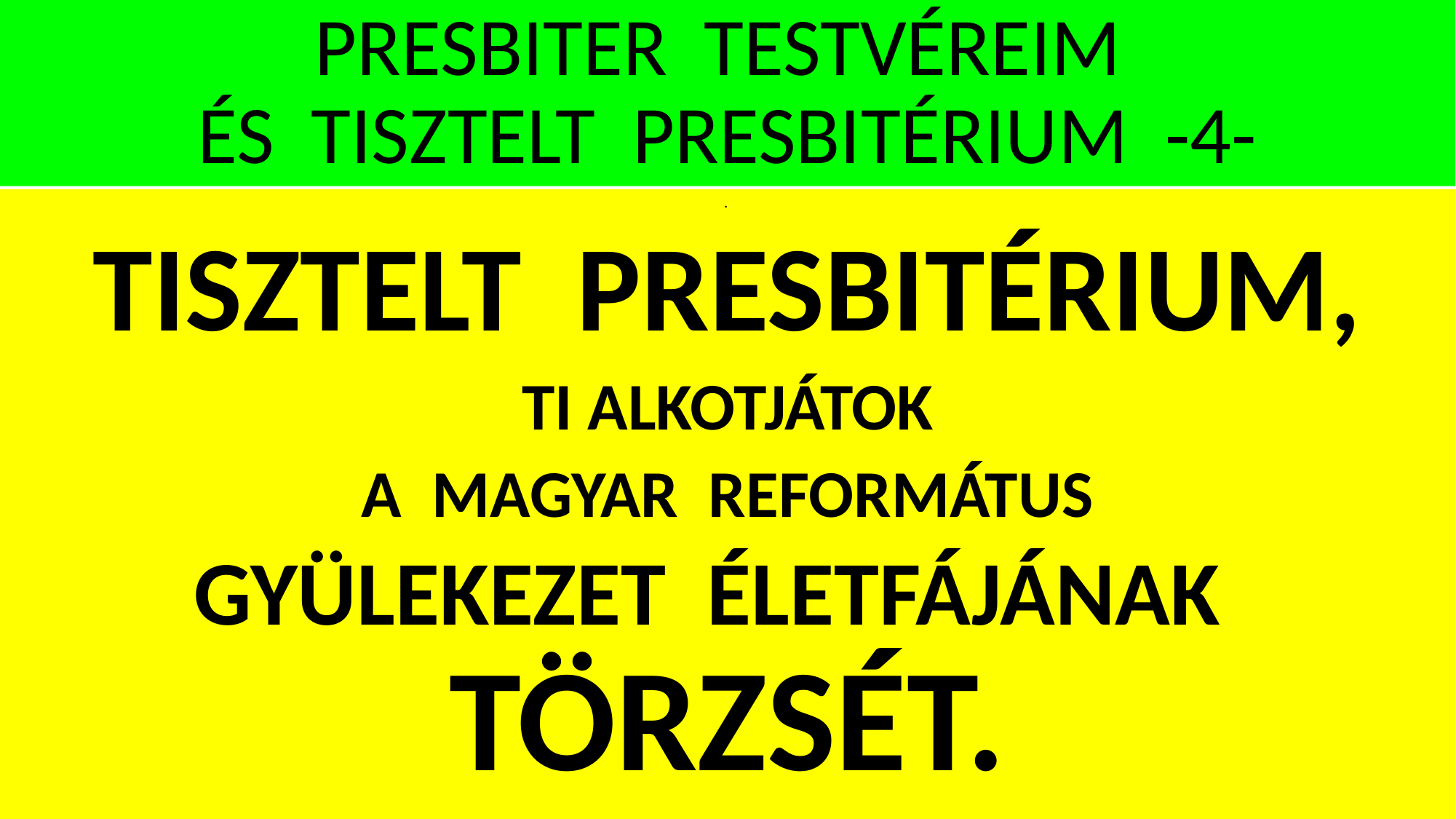

# PRESBITER  TESTVÉREIM ÉS  TISZTELT  PRESBITÉRIUM  -4-
.
TISZTELT  PRESBITÉRIUM,
  TI ALKOTJÁTOK
  A  MAGYAR  REFORMÁTUS
GYÜLEKEZET  ÉLETFÁJÁNAK   TÖRZSÉT.